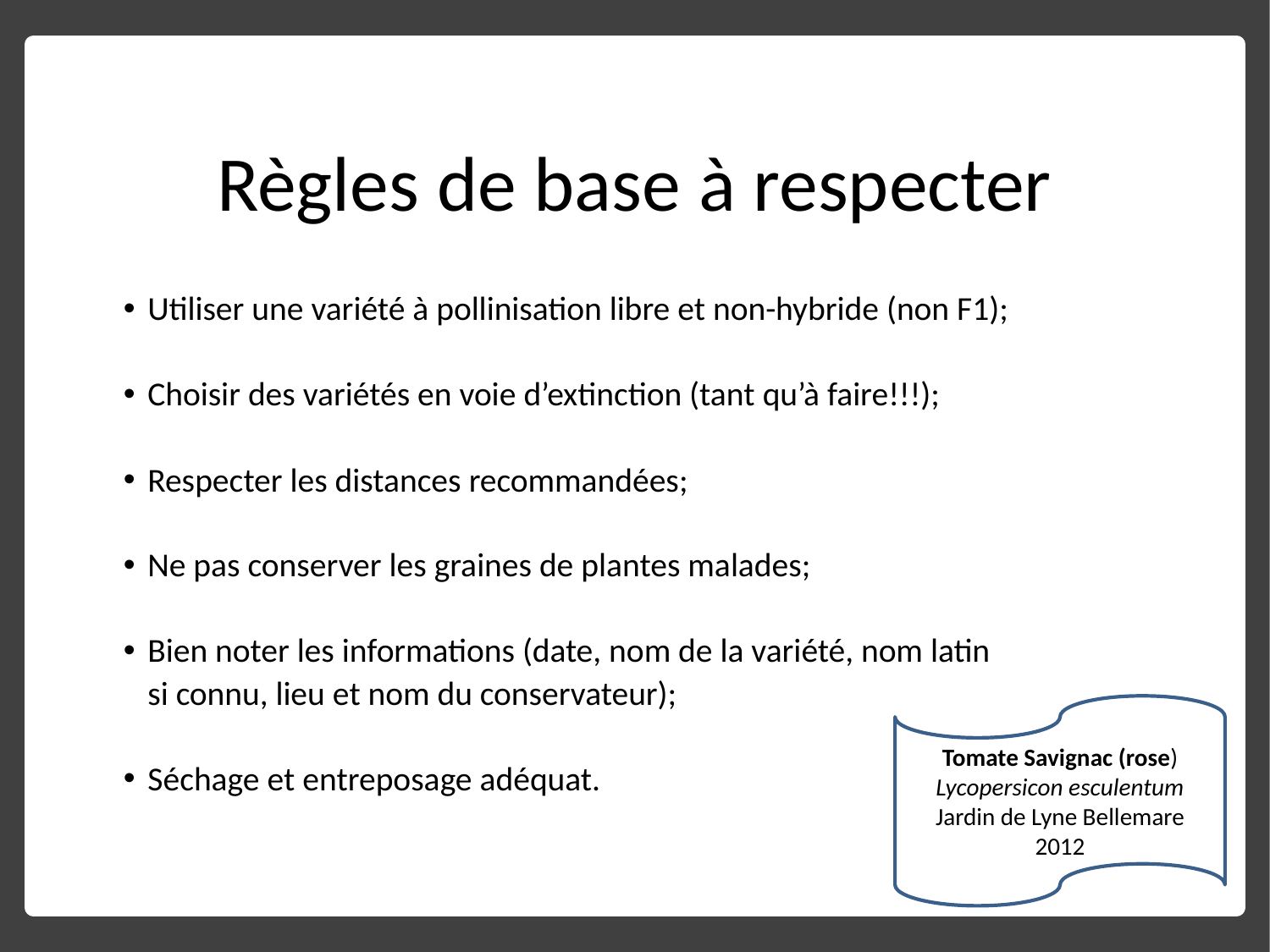

# Règles de base à respecter
Utiliser une variété à pollinisation libre et non-hybride (non F1);

Choisir des variétés en voie d’extinction (tant qu’à faire!!!);

Respecter les distances recommandées;

Ne pas conserver les graines de plantes malades;

Bien noter les informations (date, nom de la variété, nom latin
	si connu, lieu et nom du conservateur);

Séchage et entreposage adéquat.

Tomate Savignac (rose)
Lycopersicon esculentum
Jardin de Lyne Bellemare
2012